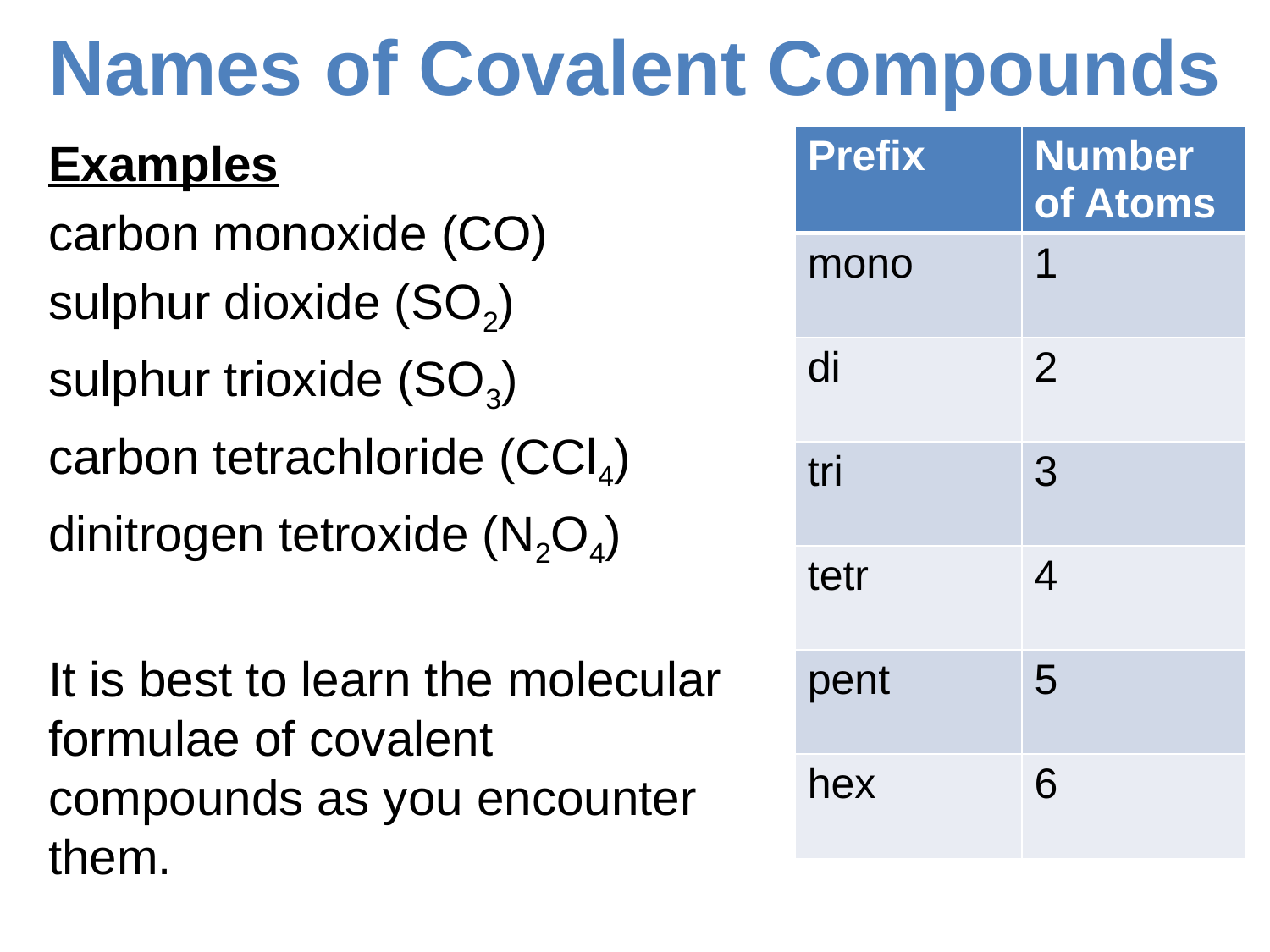

# Names of Covalent Compounds
Examples
carbon monoxide (CO)
sulphur dioxide (SO2)
sulphur trioxide (SO3)
carbon tetrachloride (CCl4)
dinitrogen tetroxide (N2O4)

It is best to learn the molecular formulae of covalent compounds as you encounter them.
| Prefix | Number of Atoms |
| --- | --- |
| mono | 1 |
| di | 2 |
| tri | 3 |
| tetr | 4 |
| pent | 5 |
| hex | 6 |